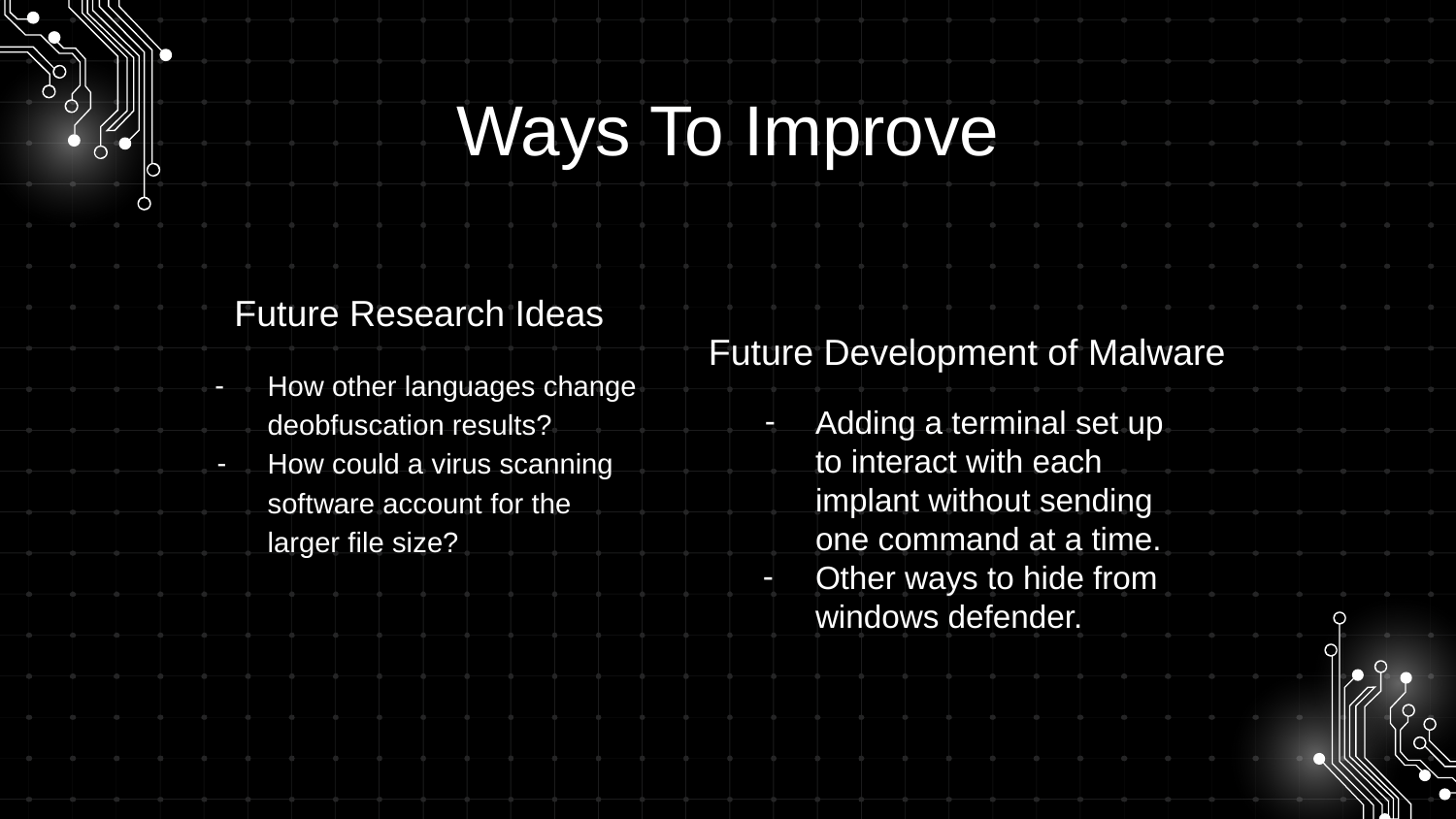

# Ways To Improve
Future Research Ideas
Future Development of Malware
How other languages change deobfuscation results?
How could a virus scanning software account for the larger file size?
Adding a terminal set up to interact with each implant without sending one command at a time.
Other ways to hide from windows defender.